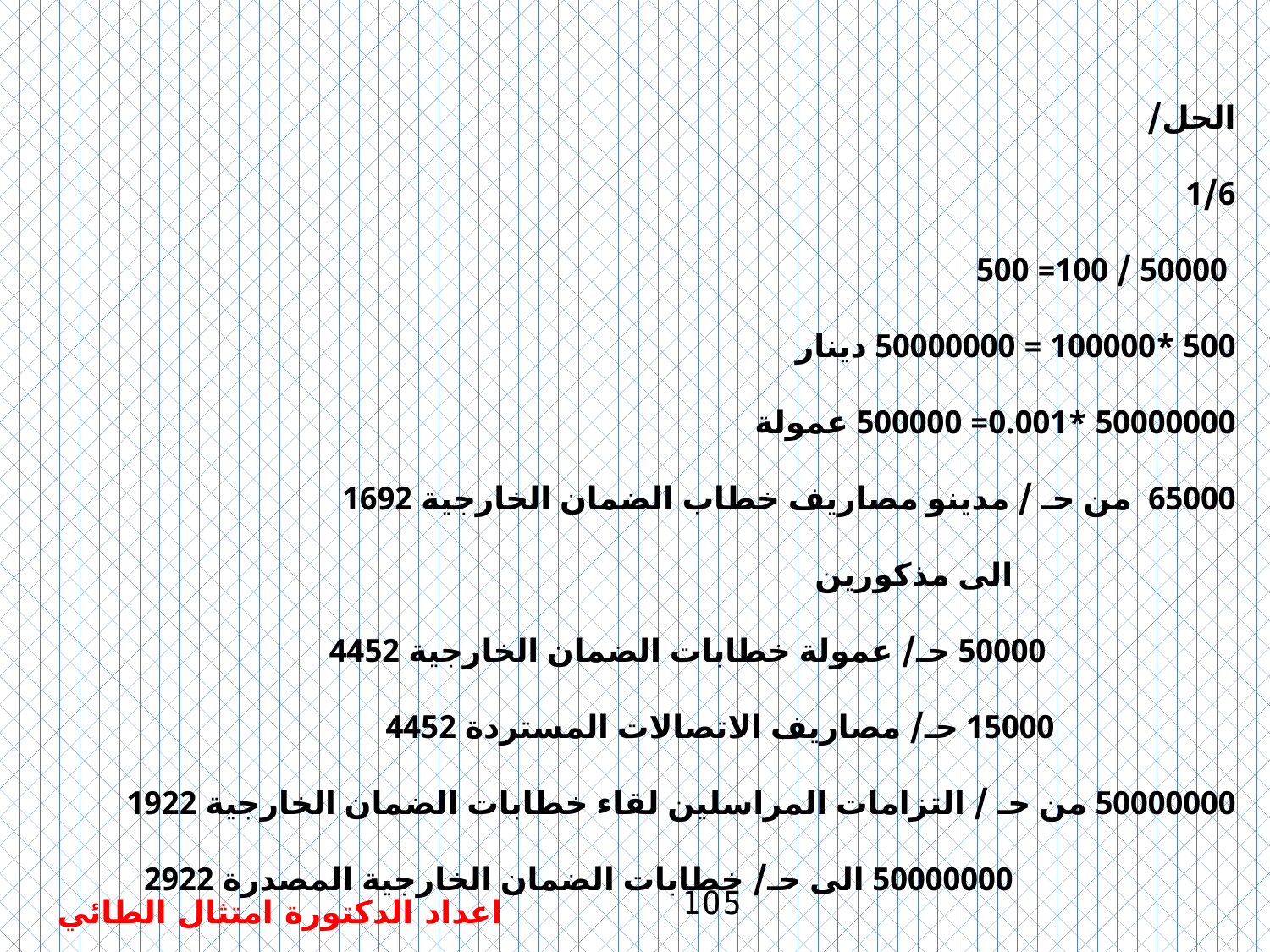

الحل/
1/6
 50000 / 100= 500
500 *100000 = 50000000 دينار
50000000 *0.001= 500000 عمولة
65000  من حـ / مدينو مصاريف خطاب الضمان الخارجية 1692
                           الى مذكورين
                       50000 حـ/ عمولة خطابات الضمان الخارجية 4452
                      15000 حـ/ مصاريف الاتصالات المستردة 4452
50000000 من حـ / التزامات المراسلين لقاء خطابات الضمان الخارجية 1922
                           50000000 الى حـ/ خطابات الضمان الخارجية المصدرة 2922

105
اعداد الدكتورة امتثال الطائي